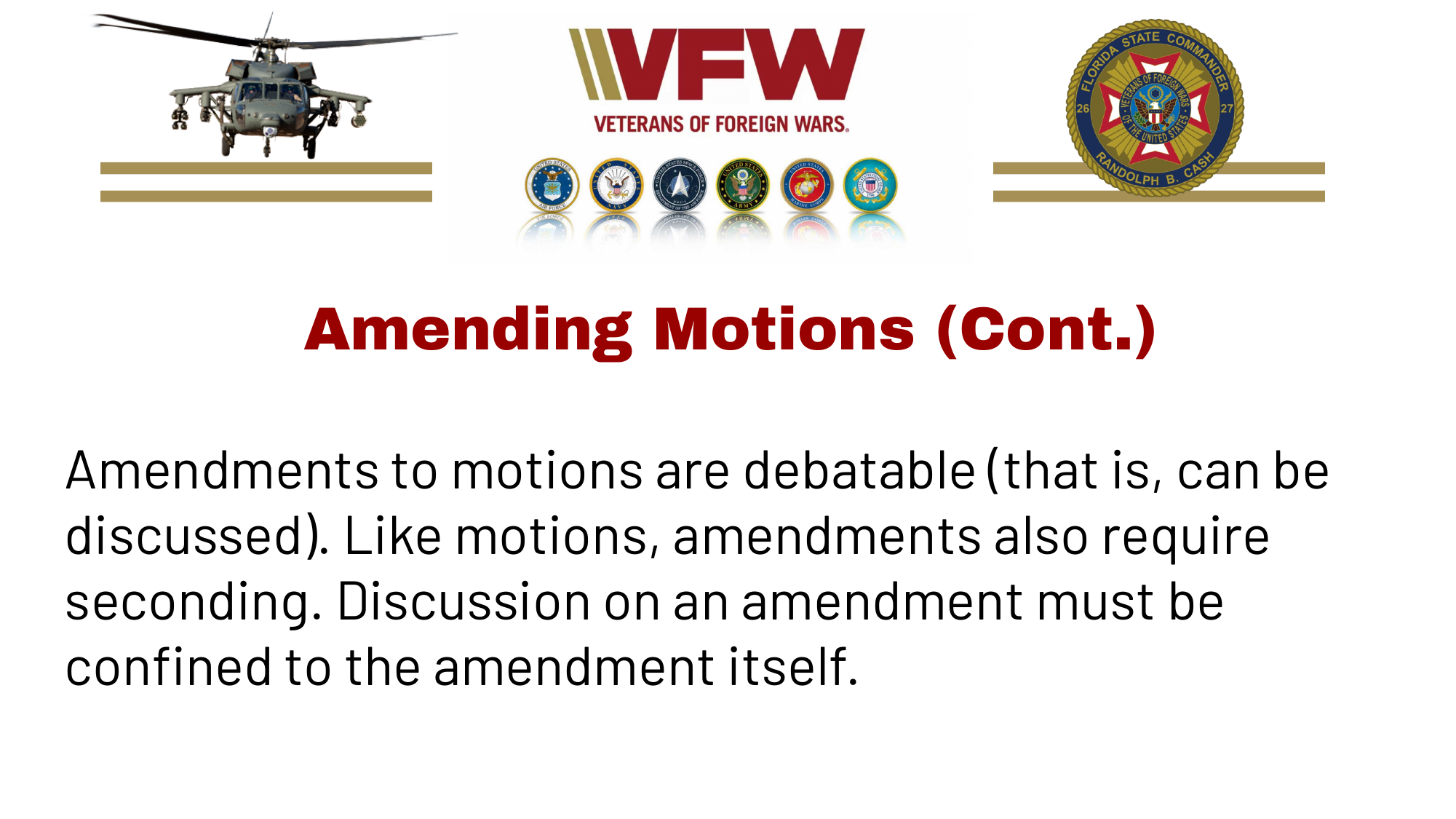

Amending Motions (Cont.)
Amendments to motions are debatable (that is, can be discussed). Like motions, amendments also require seconding. Discussion on an amendment must be confined to the amendment itself.